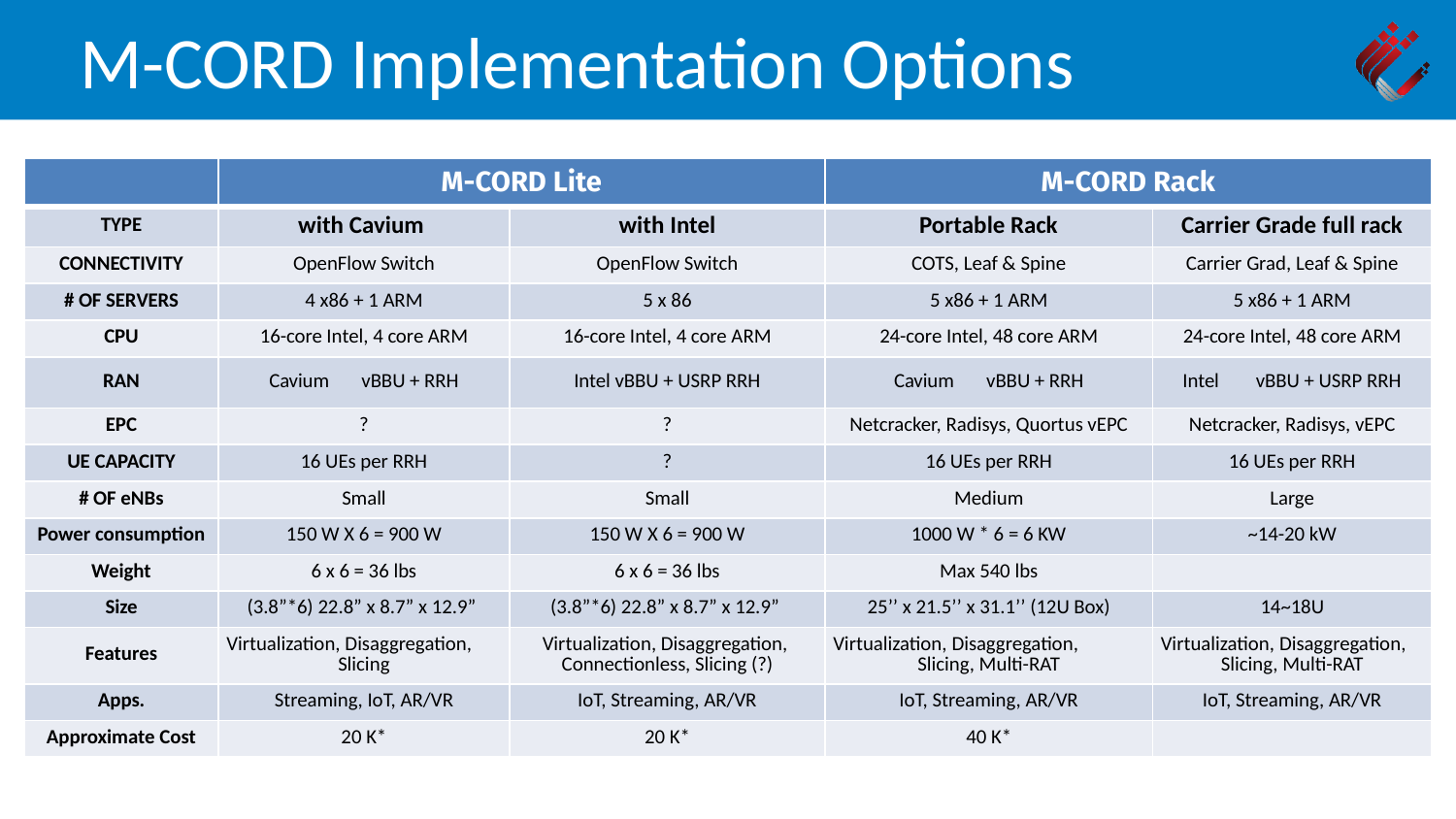

M-CORD Implementation Options
|  | M-CORD Lite |  | M-CORD Rack |  |
| --- | --- | --- | --- | --- |
| TYPE | with Cavium | with Intel | Portable Rack | Carrier Grade full rack |
| CONNECTIVITY | OpenFlow Switch | OpenFlow Switch | COTS, Leaf & Spine | Carrier Grad, Leaf & Spine |
| # OF SERVERS | 4 x86 + 1 ARM | 5 x 86 | 5 x86 + 1 ARM | 5 x86 + 1 ARM |
| CPU | 16-core Intel, 4 core ARM | 16-core Intel, 4 core ARM | 24-core Intel, 48 core ARM | 24-core Intel, 48 core ARM |
| RAN | Cavium vBBU + RRH | Intel vBBU + USRP RRH | Cavium vBBU + RRH | Intel vBBU + USRP RRH |
| EPC | ? | ? | Netcracker, Radisys, Quortus vEPC | Netcracker, Radisys, vEPC |
| UE CAPACITY | 16 UEs per RRH | ? | 16 UEs per RRH | 16 UEs per RRH |
| # OF eNBs | Small | Small | Medium | Large |
| Power consumption | 150 W X 6 = 900 W | 150 W X 6 = 900 W | 1000 W \* 6 = 6 KW | ~14-20 kW |
| Weight | 6 x 6 = 36 lbs | 6 x 6 = 36 lbs | Max 540 lbs |  |
| Size | (3.8”\*6) 22.8” x 8.7” x 12.9” | (3.8”\*6) 22.8” x 8.7” x 12.9” | 25’’ x 21.5’’ x 31.1’’ (12U Box) | 14~18U |
| Features | Virtualization, Disaggregation, Slicing | Virtualization, Disaggregation, Connectionless, Slicing (?) | Virtualization, Disaggregation, Slicing, Multi-RAT | Virtualization, Disaggregation, Slicing, Multi-RAT |
| Apps. | Streaming, IoT, AR/VR | IoT, Streaming, AR/VR | IoT, Streaming, AR/VR | IoT, Streaming, AR/VR |
| Approximate Cost | 20 K\* | 20 K\* | 40 K\* |  |